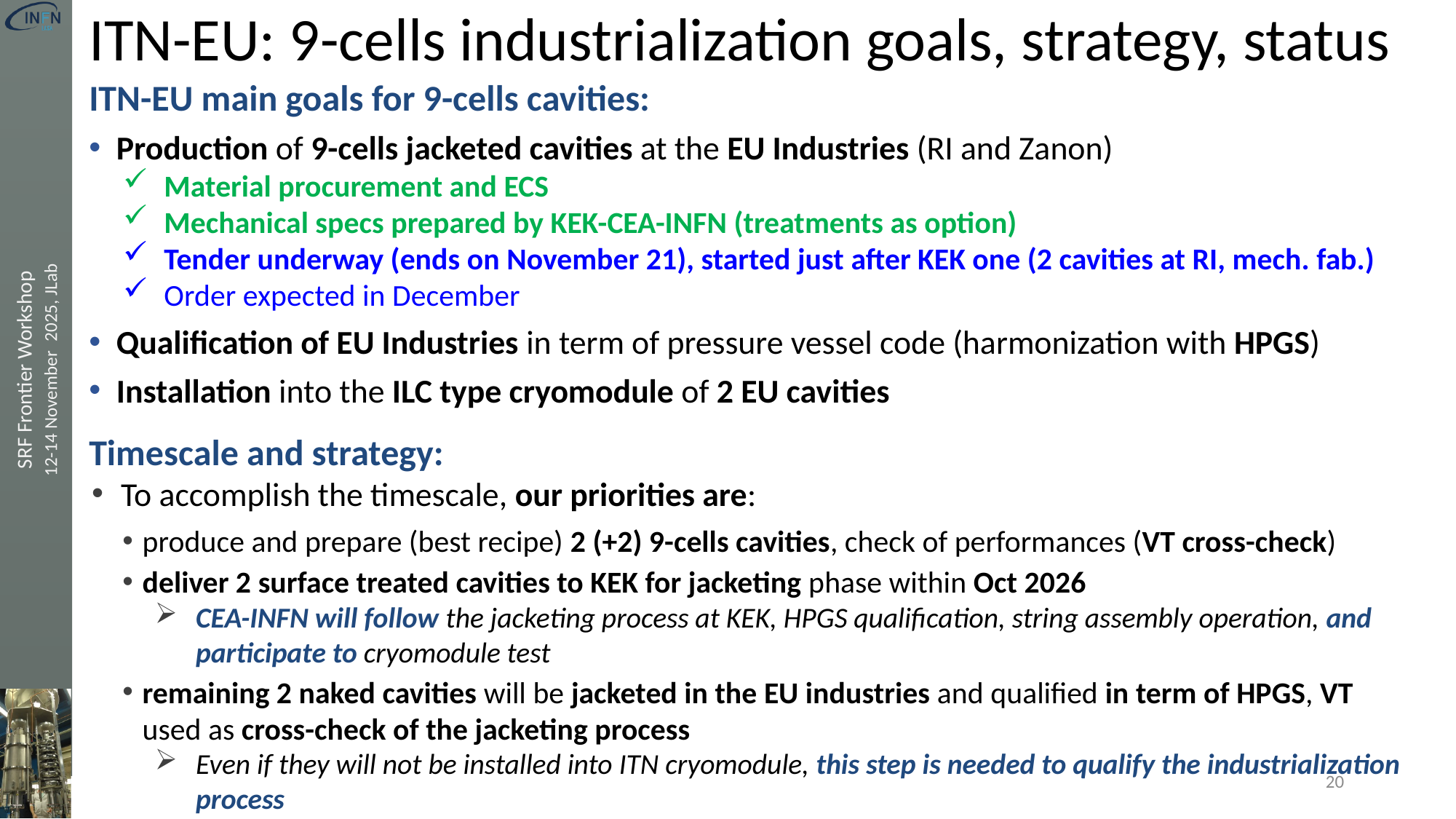

ITN-EU: 9-cells industrialization goals, strategy, status
ITN-EU main goals for 9-cells cavities:
Production of 9-cells jacketed cavities at the EU Industries (RI and Zanon)
Material procurement and ECS
Mechanical specs prepared by KEK-CEA-INFN (treatments as option)
Tender underway (ends on November 21), started just after KEK one (2 cavities at RI, mech. fab.)
Order expected in December
Qualification of EU Industries in term of pressure vessel code (harmonization with HPGS)
Installation into the ILC type cryomodule of 2 EU cavities

Timescale and strategy:
To accomplish the timescale, our priorities are:
produce and prepare (best recipe) 2 (+2) 9-cells cavities, check of performances (VT cross-check)
deliver 2 surface treated cavities to KEK for jacketing phase within Oct 2026
CEA-INFN will follow the jacketing process at KEK, HPGS qualification, string assembly operation, and participate to cryomodule test
remaining 2 naked cavities will be jacketed in the EU industries and qualified in term of HPGS, VT used as cross-check of the jacketing process
Even if they will not be installed into ITN cryomodule, this step is needed to qualify the industrialization process
20